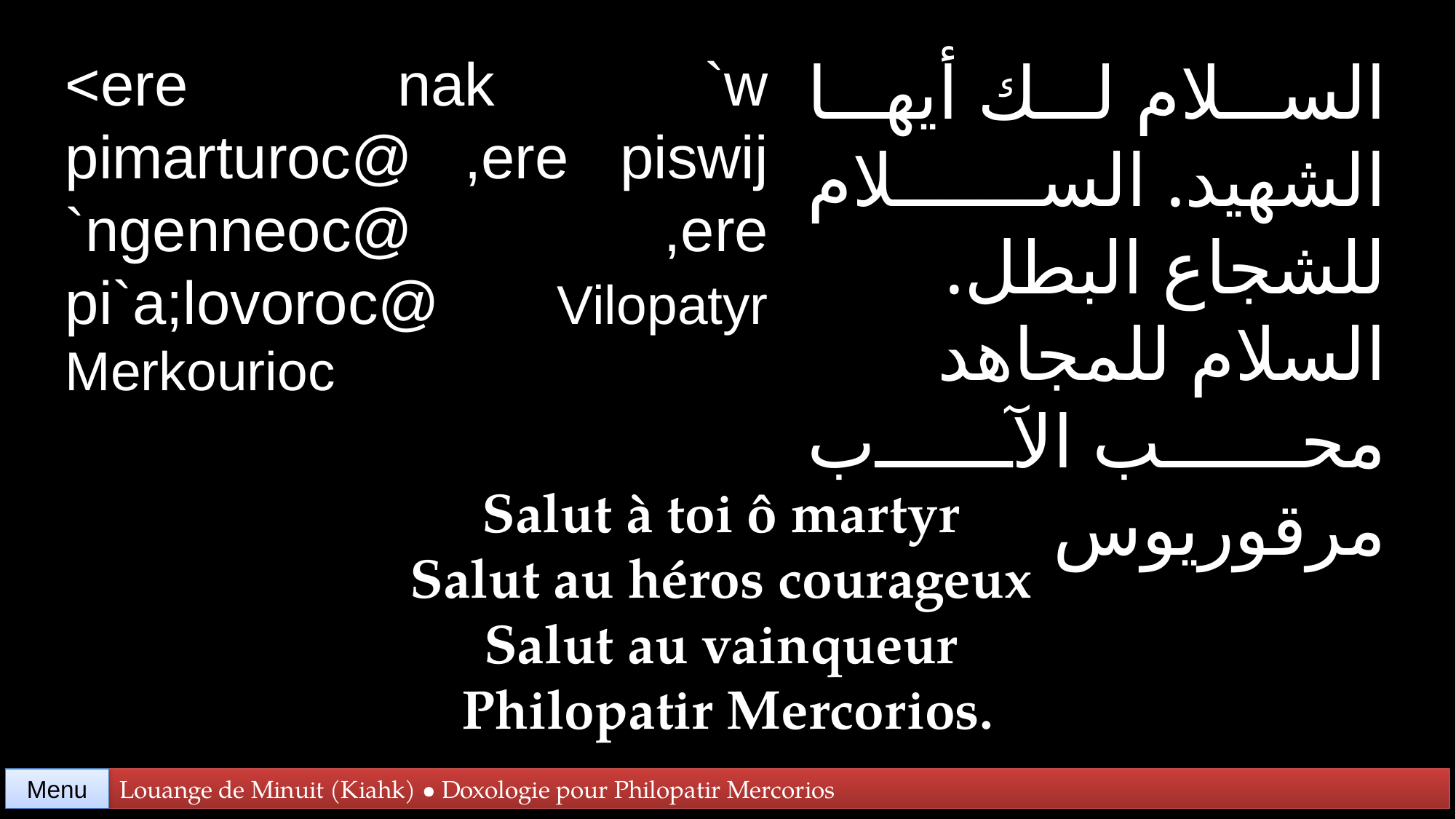

<ere nak `w pimarturoc@ ,ere piswij `ngenneoc@ ,ere pi`a;lovoroc@ Vilopatyr Merkourioc
السلام لك أيها الشهيد. السلام للشجاع البطل. السلام للمجاهد
محب الآب مرقوريوس
Salut à toi ô martyr
Salut au héros courageux
Salut au vainqueur
Philopatir Mercorios.
Menu
Louange de Minuit (Kiahk) • Doxologie pour Philopatir Mercorios